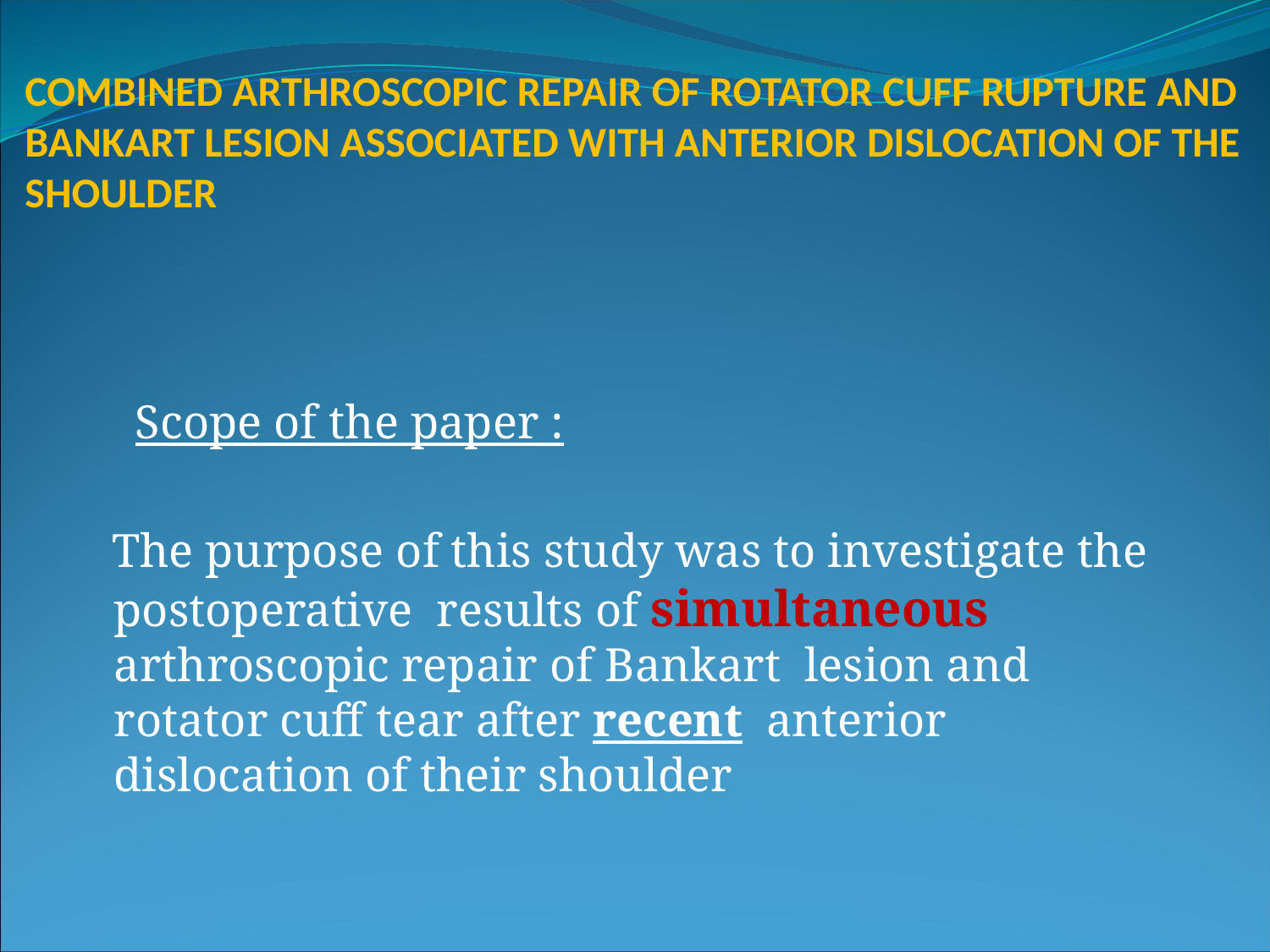

# COMBINED ARTHROSCOPIC REPAIR OF ROTATOR CUFF RUPTURE AND BANKART LESION ASSOCIATED WITH ANTERIOR DISLOCATION OF THE SHOULDER
     Scope of the paper :

   The purpose of this study was to investigate the postoperative  results of simultaneous  arthroscopic repair of Bankart  lesion and rotator cuff tear after recent  anterior dislocation of their shoulder